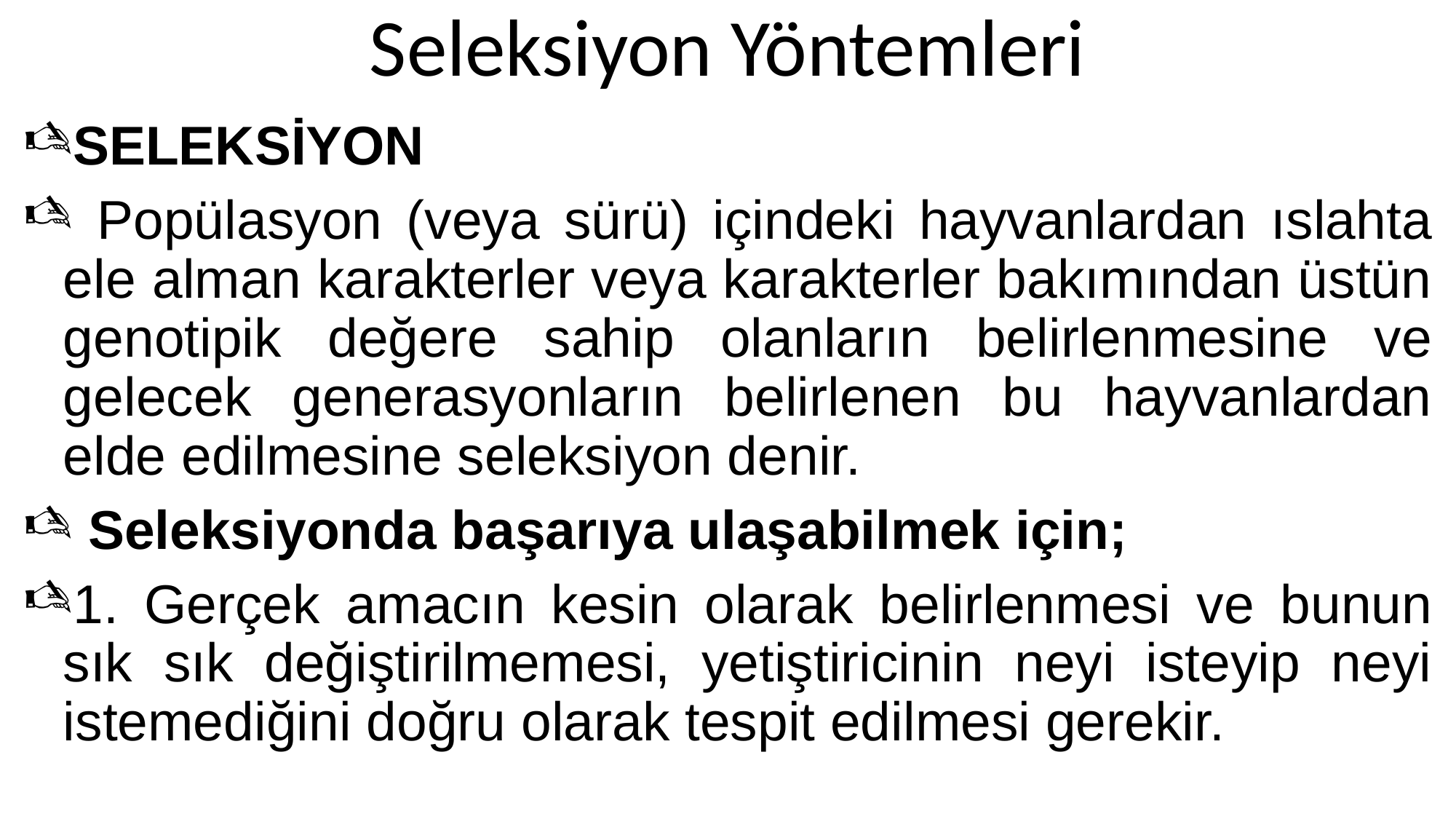

# Seleksiyon Yöntemleri
SELEKSİYON
 Popülasyon (veya sürü) içindeki hayvanlardan ıslahta ele alman karakterler veya karakterler bakımından üstün genotipik değere sahip olanların belirlenmesine ve gelecek generasyonların belirlenen bu hayvanlardan elde edilmesine seleksiyon denir.
 Seleksiyonda başarıya ulaşabilmek için;
1. Gerçek amacın kesin olarak belirlenmesi ve bunun sık sık değiştirilmemesi, yetiştiricinin neyi isteyip neyi istemediğini doğru olarak tespit edilmesi gerekir.